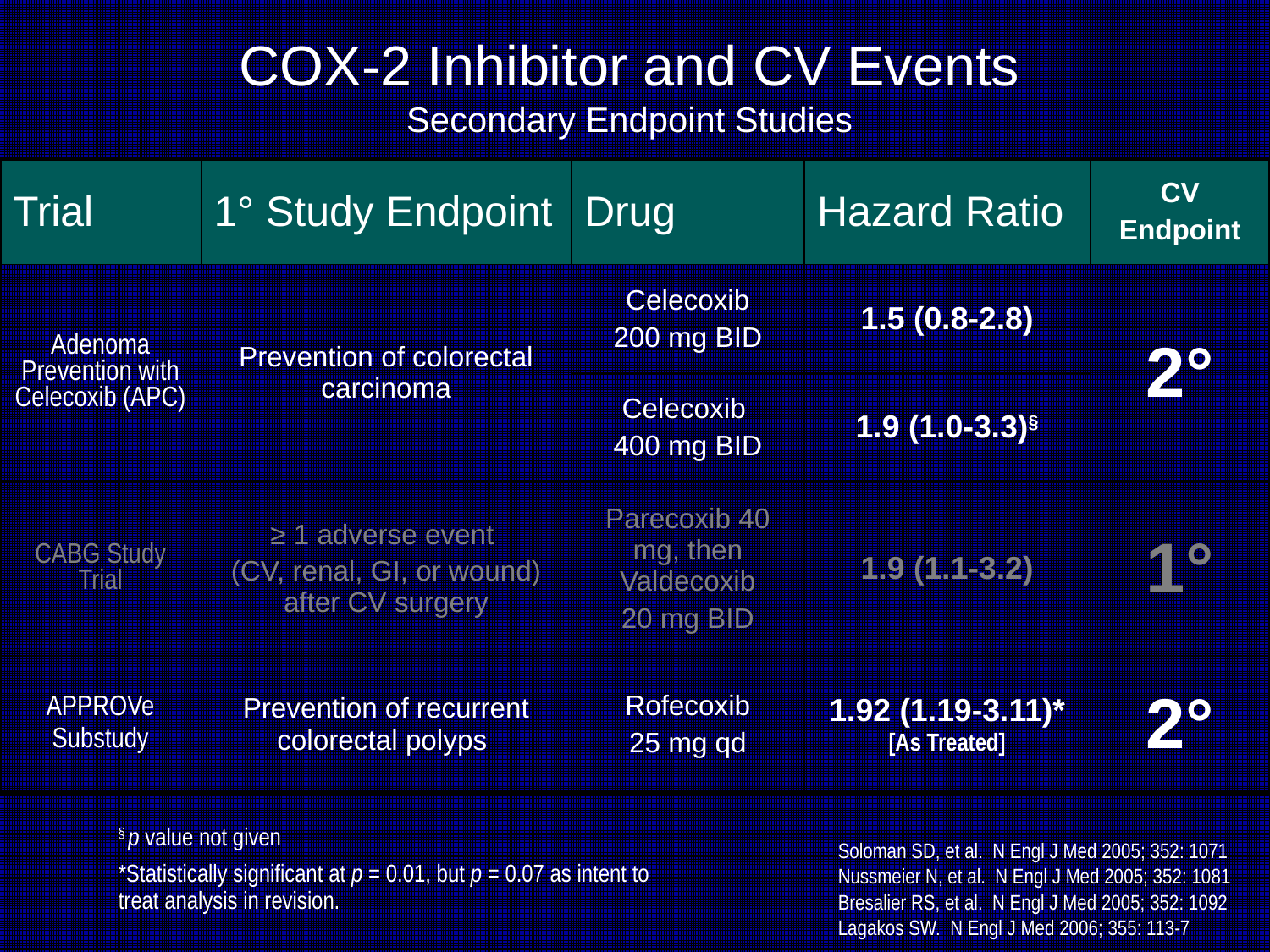

# COX-2 Inhibitor and CV Events Secondary Endpoint Studies
| Trial | 1° Study Endpoint | Drug | Hazard Ratio | CV Endpoint |
| --- | --- | --- | --- | --- |
| Adenoma Prevention with Celecoxib (APC) | Prevention of colorectal carcinoma | Celecoxib 200 mg BID | 1.5 (0.8-2.8) | 2° |
|  |  | Celecoxib 400 mg BID | 1.9 (1.0-3.3)§ |  |
| CABG Study Trial | ≥ 1 adverse event (CV, renal, GI, or wound) after CV surgery | Parecoxib 40 mg, then Valdecoxib 20 mg BID | 1.9 (1.1-3.2) | 1° |
| APPROVe Substudy | Prevention of recurrent colorectal polyps | Rofecoxib 25 mg qd | 1.92 (1.19-3.11)\* [As Treated] | 2° |
§ p value not given
*Statistically significant at p = 0.01, but p = 0.07 as intent to treat analysis in revision.
Soloman SD, et al.  N Engl J Med 2005; 352: 1071
Nussmeier N, et al.  N Engl J Med 2005; 352: 1081
Bresalier RS, et al.  N Engl J Med 2005; 352: 1092
Lagakos SW.  N Engl J Med 2006; 355: 113-7